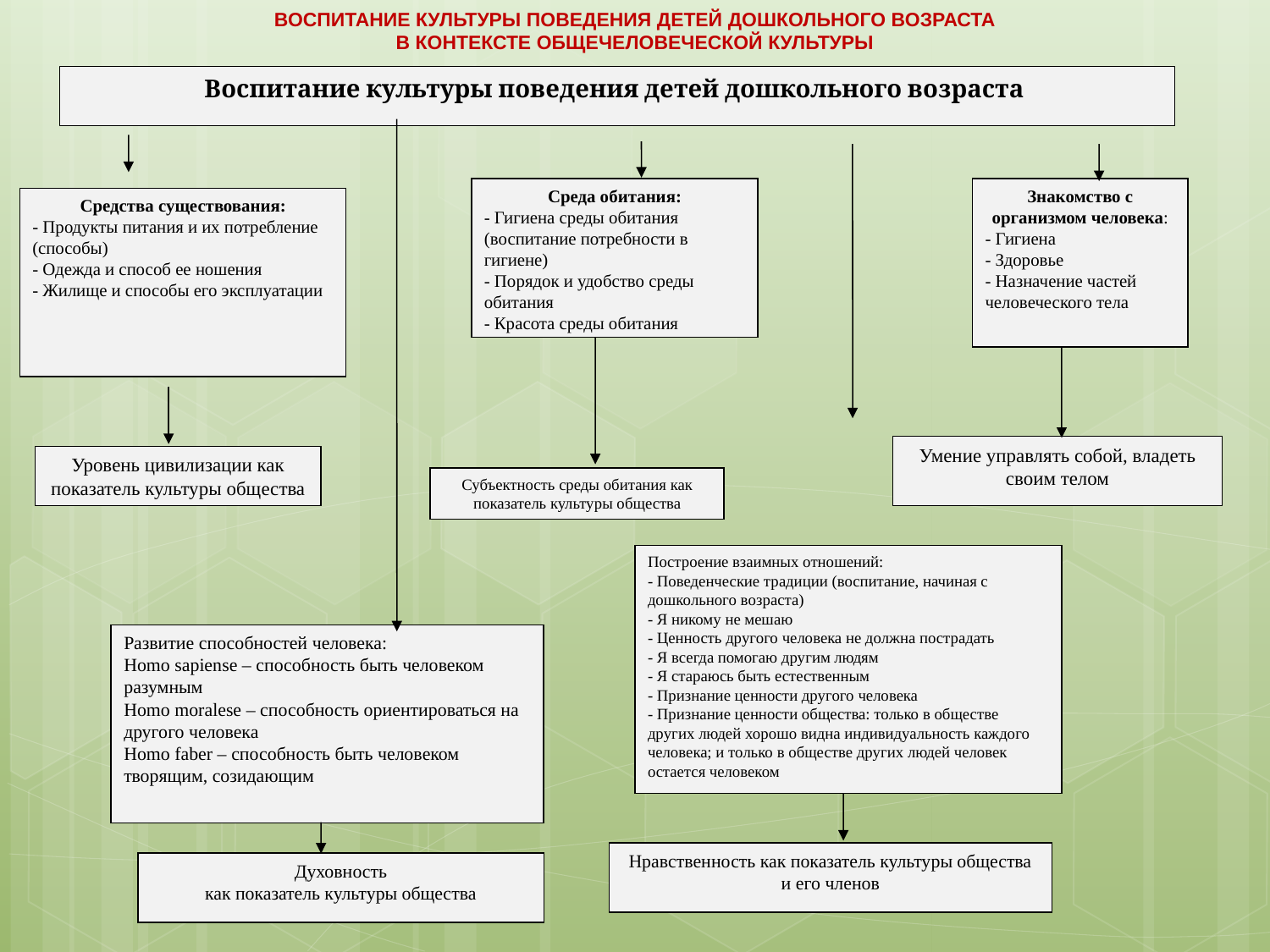

ВОСПИТАНИЕ КУЛЬТУРЫ ПОВЕДЕНИЯ ДЕТЕЙ ДОШКОЛЬНОГО ВОЗРАСТА
В КОНТЕКСТЕ ОБЩЕЧЕЛОВЕЧЕСКОЙ КУЛЬТУРЫ

Воспитание культуры поведения детей дошкольного возраста
Воспитание культуры поведения детей дошкольного возраста

Среда обитания:
- Гигиена среды обитания (воспитание потребности в гигиене)
- Порядок и удобство среды обитания
- Красота среды обитания

Знакомство с организмом человека:
- Гигиена
- Здоровье
- Назначение частей  человеческого тела

Средства существования:
- Продукты питания и их потребление (способы)
- Одежда и способ ее ношения
- Жилище и способы его эксплуатации

Умение управлять собой, владеть своим телом
Уровень цивилизации как показатель культуры общества

Субъектность среды обитания как показатель культуры общества

Построение взаимных отношений:
- Поведенческие традиции (воспитание, начиная с дошкольного возраста)
- Я никому не мешаю
- Ценность другого человека не должна пострадать
- Я всегда помогаю другим людям
- Я стараюсь быть естественным
- Признание ценности другого человека
- Признание ценности общества: только в обществе других людей хорошо видна индивидуальность каждого человека; и только в обществе других людей человек остается человеком

Развитие способностей человека:
Homo sapiense – способность быть человеком разумным
Homo moralese – способность ориентироваться на другого человека
Homo faber – способность быть человеком творящим, созидающим

Нравственность как показатель культуры общества и его членов

Духовность
как показатель культуры общества